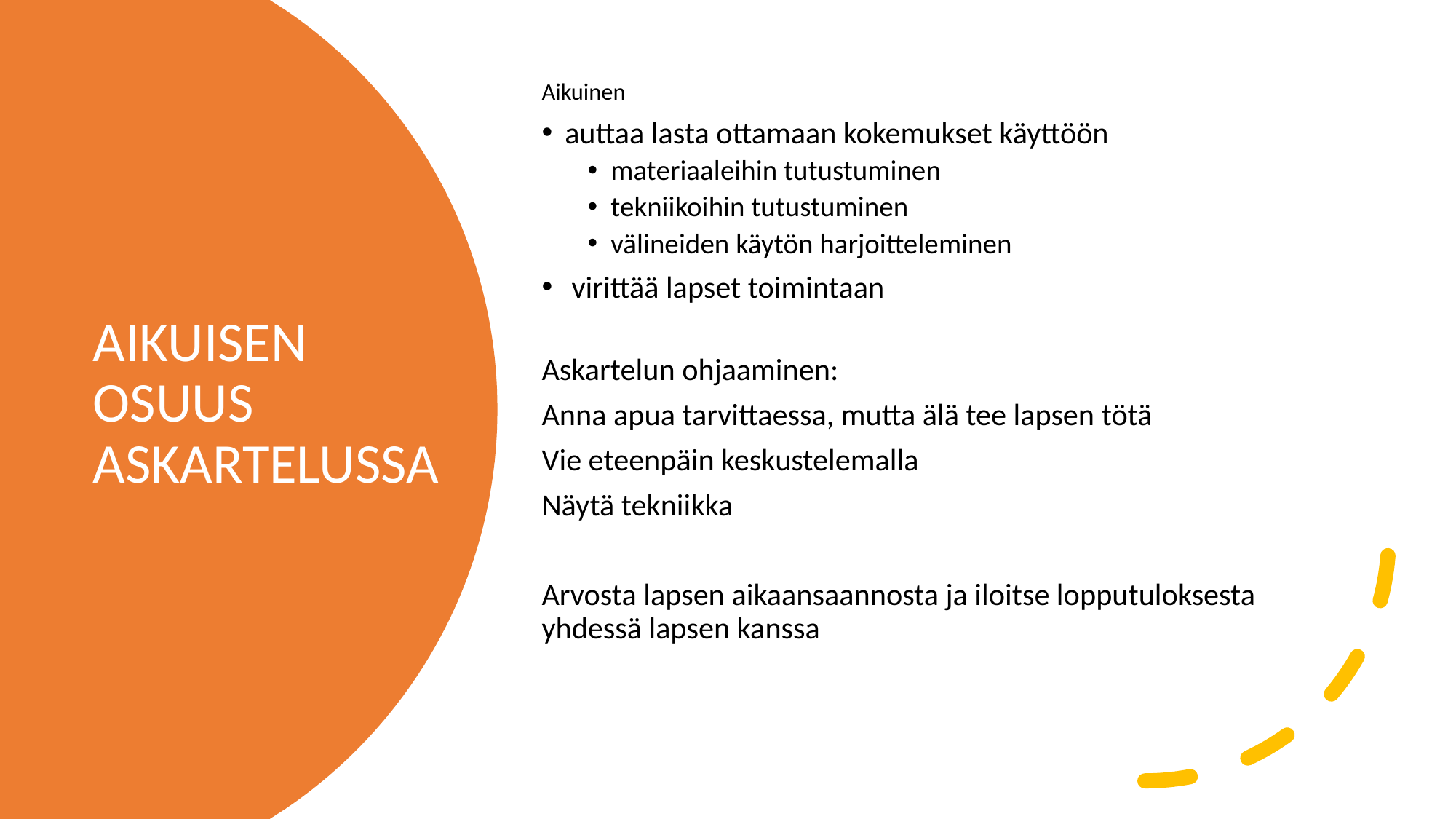

Aikuinen
auttaa lasta ottamaan kokemukset käyttöön
materiaaleihin tutustuminen
tekniikoihin tutustuminen
välineiden käytön harjoitteleminen
 virittää lapset toimintaan

Askartelun ohjaaminen:
Anna apua tarvittaessa, mutta älä tee lapsen tötä
Vie eteenpäin keskustelemalla
Näytä tekniikka

Arvosta lapsen aikaansaannosta ja iloitse lopputuloksesta yhdessä lapsen kanssa

# AIKUISEN OSUUS ASKARTELUSSA